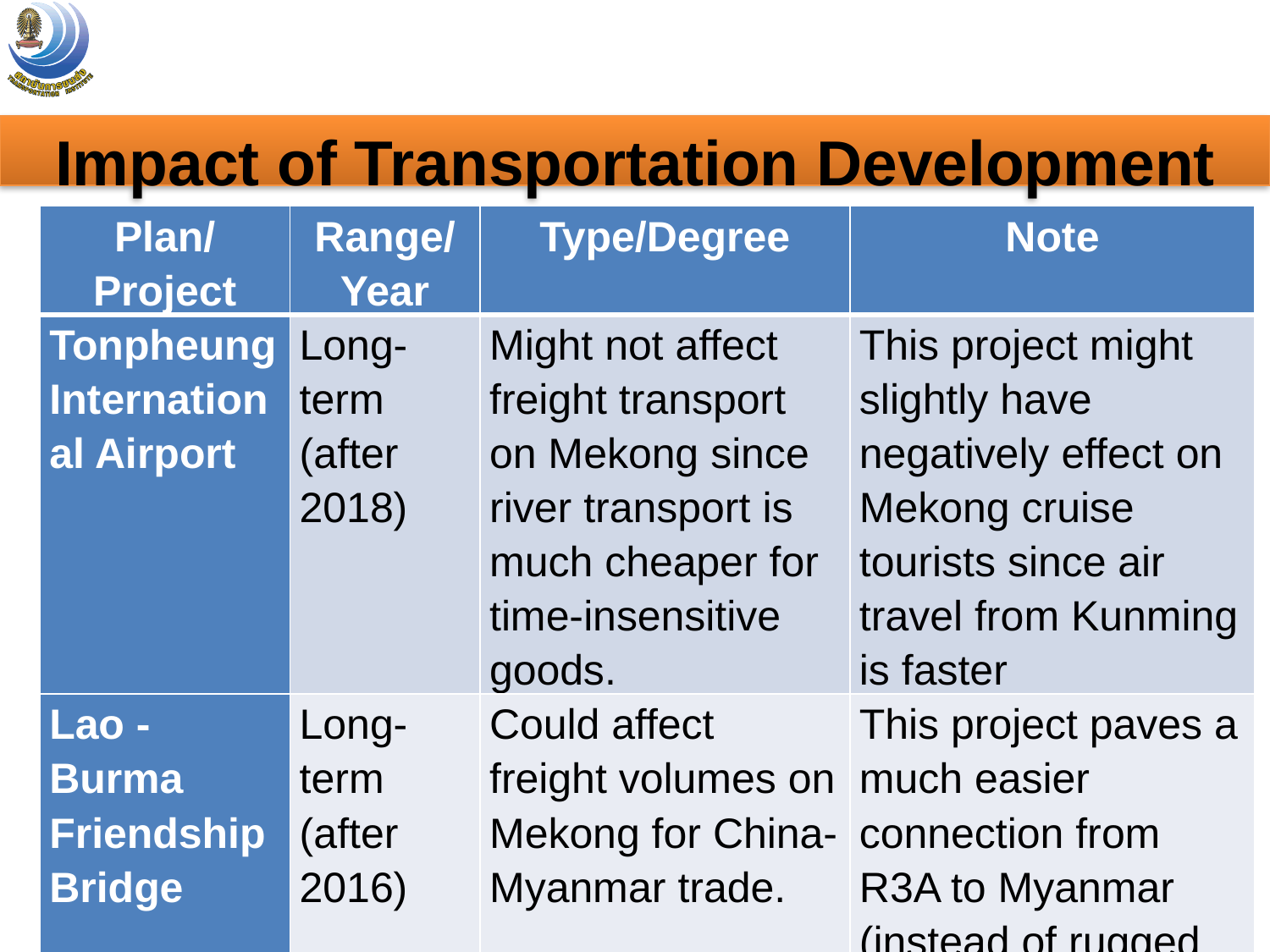

Impact of Transportation Development Plan (2)
| Plan/Project | Range/Year | Type/Degree | Note |
| --- | --- | --- | --- |
| Tonpheung International Airport | Long-term (after 2018) | Might not affect freight transport on Mekong since river transport is much cheaper for time-insensitive goods. | This project might slightly have negatively effect on Mekong cruise tourists since air travel from Kunming is faster |
| Lao - Burma Friendship Bridge | Long-term (after 2016) | Could affect freight volumes on Mekong for China-Myanmar trade. | This project paves a much easier connection from R3A to Myanmar (instead of rugged terrain R3B). Truck transport from China to Myanmar could use this route. |